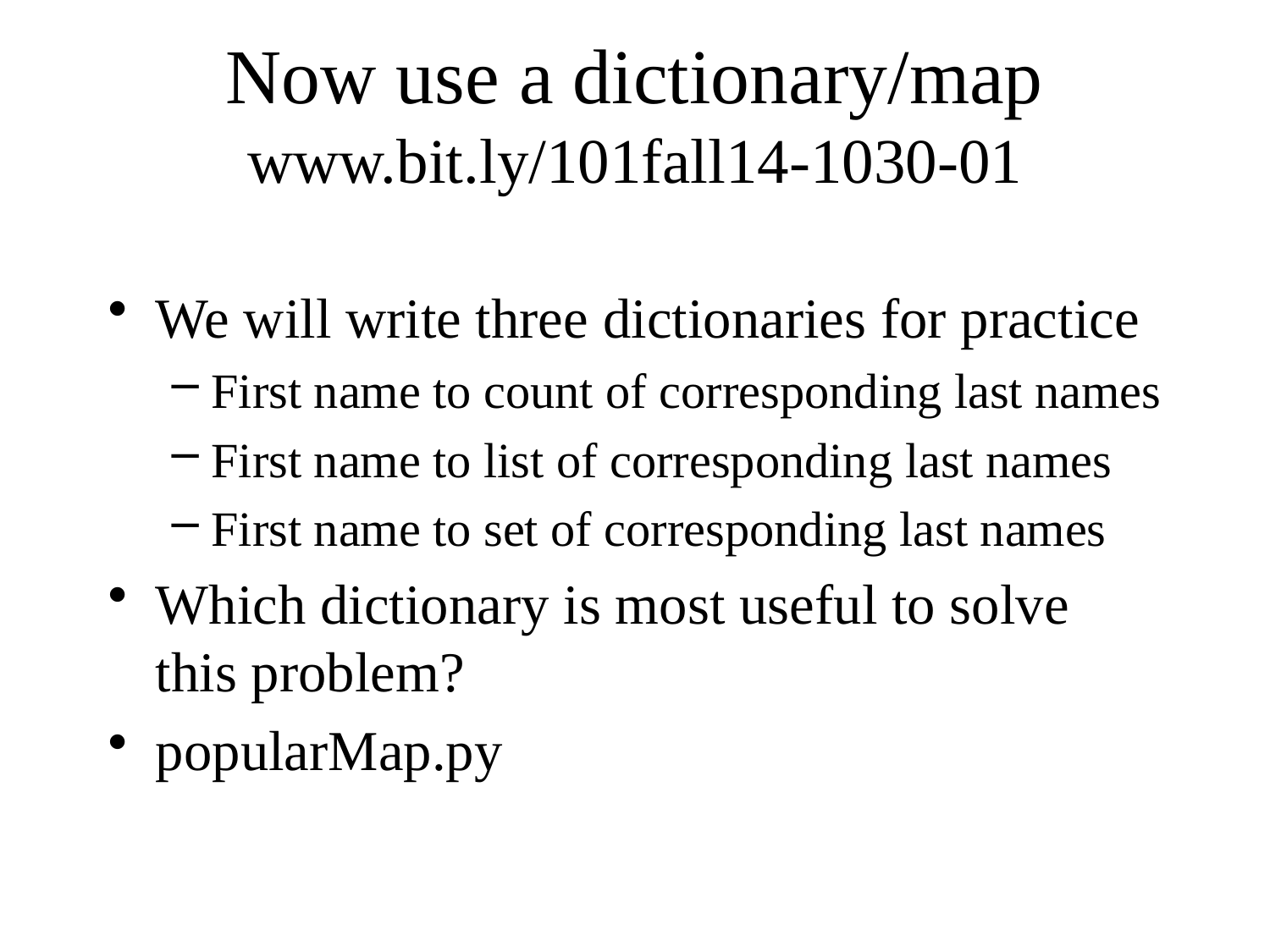

# Now use a dictionary/map www.bit.ly/101fall14-1030-01
We will write three dictionaries for practice
First name to count of corresponding last names
First name to list of corresponding last names
First name to set of corresponding last names
Which dictionary is most useful to solve this problem?
popularMap.py